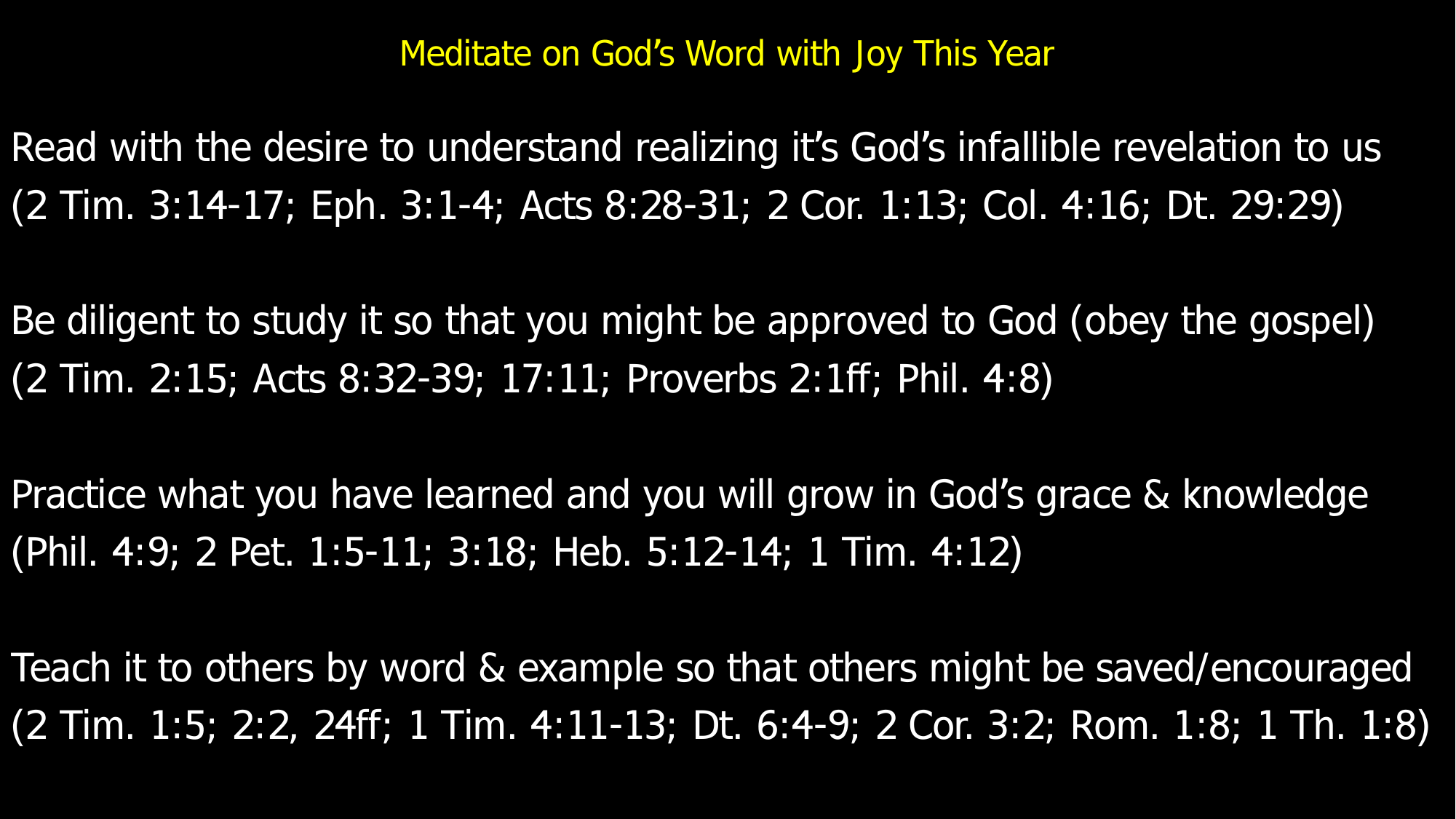

# Meditate on God’s Word with Joy This Year
Read with the desire to understand realizing it’s God’s infallible revelation to us
(2 Tim. 3:14-17; Eph. 3:1-4; Acts 8:28-31; 2 Cor. 1:13; Col. 4:16; Dt. 29:29)

Be diligent to study it so that you might be approved to God (obey the gospel)
(2 Tim. 2:15; Acts 8:32-39; 17:11; Proverbs 2:1ff; Phil. 4:8)

Practice what you have learned and you will grow in God’s grace & knowledge
(Phil. 4:9; 2 Pet. 1:5-11; 3:18; Heb. 5:12-14; 1 Tim. 4:12)

Teach it to others by word & example so that others might be saved/encouraged
(2 Tim. 1:5; 2:2, 24ff; 1 Tim. 4:11-13; Dt. 6:4-9; 2 Cor. 3:2; Rom. 1:8; 1 Th. 1:8)